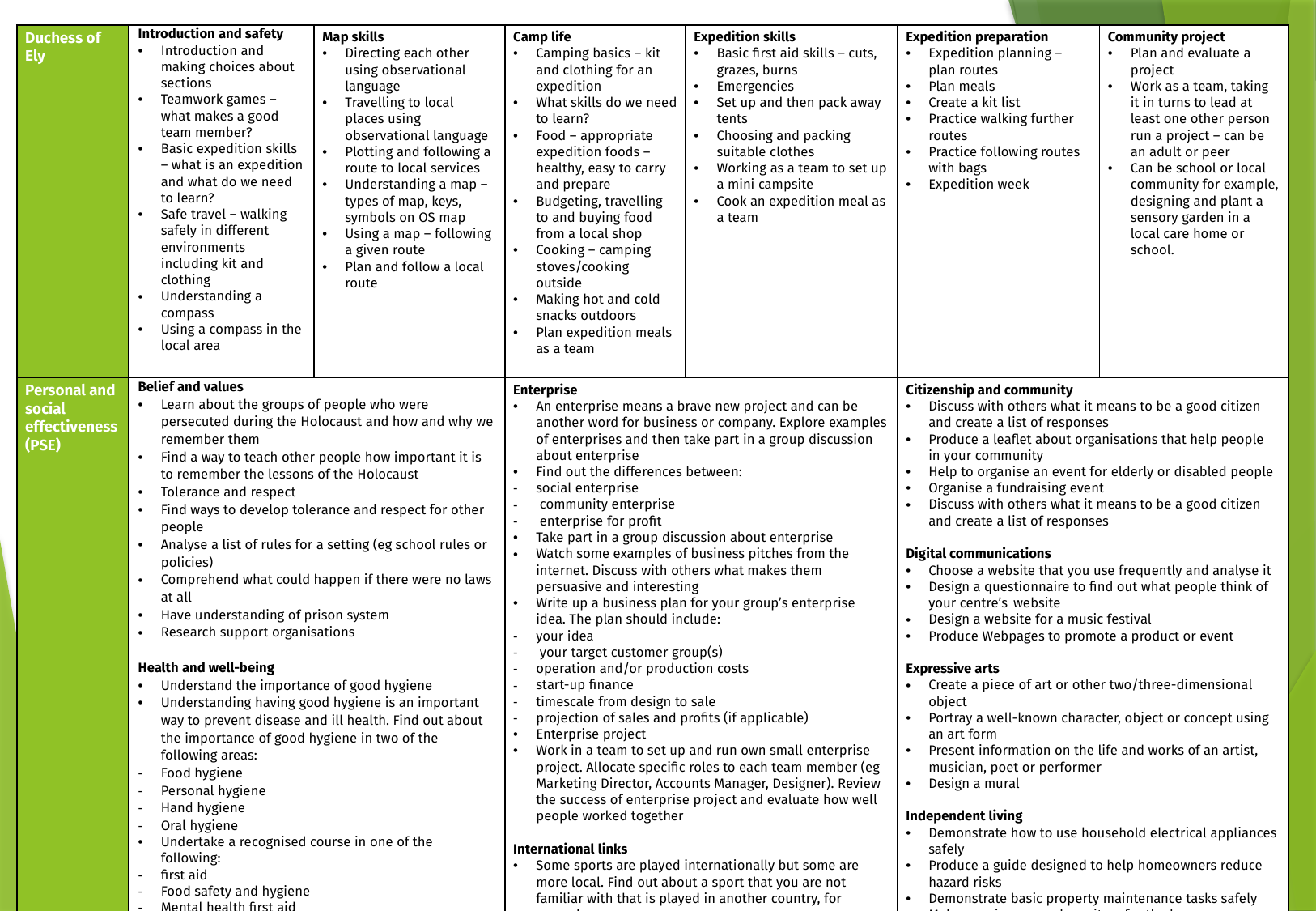

| Duchess of Ely | Introduction and safety Introduction and making choices about sections Teamwork games – what makes a good team member? Basic expedition skills – what is an expedition and what do we need to learn? Safe travel – walking safely in different environments including kit and clothing Understanding a compass Using a compass in the local area | Map skills Directing each other using observational language Travelling to local places using observational language Plotting and following a route to local services Understanding a map – types of map, keys, symbols on OS map Using a map – following a given route Plan and follow a local route | Camp life Camping basics – kit and clothing for an expedition What skills do we need to learn? Food – appropriate expedition foods – healthy, easy to carry and prepare Budgeting, travelling to and buying food from a local shop Cooking – camping stoves/cooking outside Making hot and cold snacks outdoors Plan expedition meals as a team | Expedition skills Basic first aid skills – cuts, grazes, burns Emergencies Set up and then pack away tents Choosing and packing suitable clothes Working as a team to set up a mini campsite Cook an expedition meal as a team | Expedition preparation Expedition planning – plan routes Plan meals Create a kit list Practice walking further routes Practice following routes with bags Expedition week | Community project Plan and evaluate a project Work as a team, taking it in turns to lead at least one other person run a project – can be an adult or peer Can be school or local community for example, designing and plant a sensory garden in a local care home or school. |
| --- | --- | --- | --- | --- | --- | --- |
| Personal and social effectiveness (PSE) | Belief and values Learn about the groups of people who were persecuted during the Holocaust and how and why we remember them Find a way to teach other people how important it is to remember the lessons of the Holocaust Tolerance and respect Find ways to develop tolerance and respect for other people Analyse a list of rules for a setting (eg school rules or policies) Comprehend what could happen if there were no laws at all Have understanding of prison system Research support organisations Health and well-being Understand the importance of good hygiene Understanding having good hygiene is an important way to prevent disease and ill health. Find out about the importance of good hygiene in two of the following areas: Food hygiene Personal hygiene Hand hygiene Oral hygiene Undertake a recognised course in one of the following: first aid Food safety and hygiene Mental health first aid Sports Leaders Award |  | Enterprise An enterprise means a brave new project and can be another word for business or company. Explore examples of enterprises and then take part in a group discussion about enterprise Find out the differences between: social enterprise community enterprise enterprise for profit Take part in a group discussion about enterprise Watch some examples of business pitches from the internet. Discuss with others what makes them persuasive and interesting Write up a business plan for your group’s enterprise idea. The plan should include: your idea your target customer group(s) operation and/or production costs start-up finance timescale from design to sale projection of sales and profits (if applicable) Enterprise project Work in a team to set up and run own small enterprise project. Allocate specific roles to each team member (eg Marketing Director, Accounts Manager, Designer). Review the success of enterprise project and evaluate how well people worked together International links Some sports are played internationally but some are more local. Find out about a sport that you are not familiar with that is played in another country, for example: hurling in Ireland |  | Citizenship and community Discuss with others what it means to be a good citizen and create a list of responses Produce a leaflet about organisations that help people in your community Help to organise an event for elderly or disabled people Organise a fundraising event  Discuss with others what it means to be a good citizen and create a list of responses Digital communications Choose a website that you use frequently and analyse it Design a questionnaire to find out what people think of your centre’s  website  Design a website for a music festival Produce Webpages to promote a product or event   Expressive arts Create a piece of art or other two/three-dimensional object Portray a well-known character, object or concept using an art form Present information on the life and works of an artist, musician, poet or performer Design a mural Independent living Demonstrate how to use household electrical appliances safely Produce a guide designed to help homeowners reduce hazard risks Demonstrate basic property maintenance tasks safely Make, repair or upcycle an item for the home |  |